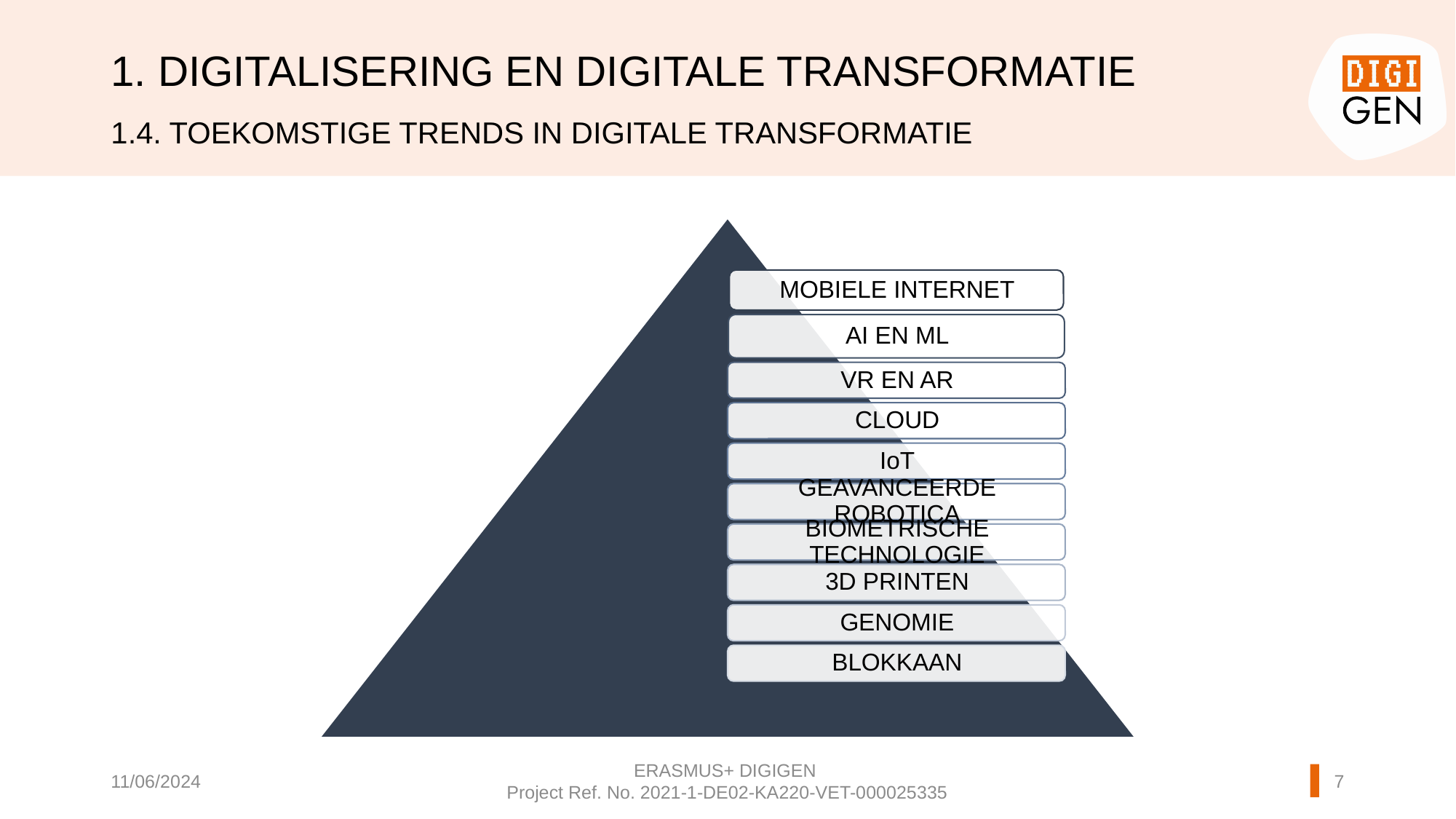

# 1. DIGITALISERING EN DIGITALE TRANSFORMATIE
1.4. TOEKOMSTIGE TRENDS IN DIGITALE TRANSFORMATIE
MOBIELE INTERNET
AI EN ML
VR EN AR
CLOUD
IoT
GEAVANCEERDE ROBOTICA
BIOMETRISCHE TECHNOLOGIE
3D PRINTEN
GENOMIE
BLOKKAAN
ERASMUS+ DIGIGEN
Project Ref. No. 2021-1-DE02-KA220-VET-000025335
7
11/06/2024